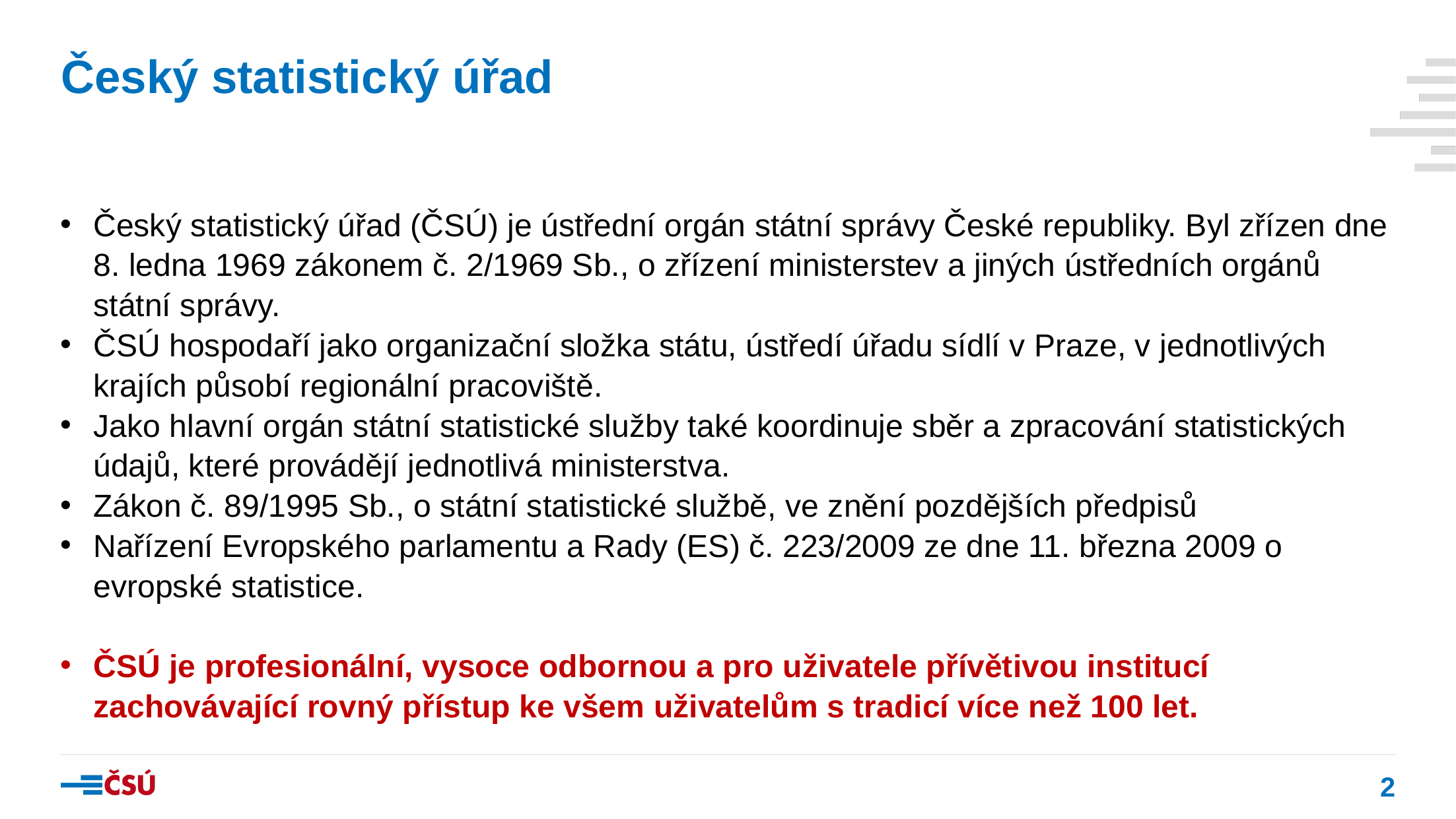

# Český statistický úřad
Český statistický úřad (ČSÚ) je ústřední orgán státní správy České republiky. Byl zřízen dne 8. ledna 1969 zákonem č. 2/1969 Sb., o zřízení ministerstev a jiných ústředních orgánů státní správy.
ČSÚ hospodaří jako organizační složka státu, ústředí úřadu sídlí v Praze, v jednotlivých krajích působí regionální pracoviště.
Jako hlavní orgán státní statistické služby také koordinuje sběr a zpracování statistických údajů, které provádějí jednotlivá ministerstva.
Zákon č. 89/1995 Sb., o státní statistické službě, ve znění pozdějších předpisů
Nařízení Evropského parlamentu a Rady (ES) č. 223/2009 ze dne 11. března 2009 o evropské statistice.

ČSÚ je profesionální, vysoce odbornou a pro uživatele přívětivou institucí zachovávající rovný přístup ke všem uživatelům s tradicí více než 100 let.

2